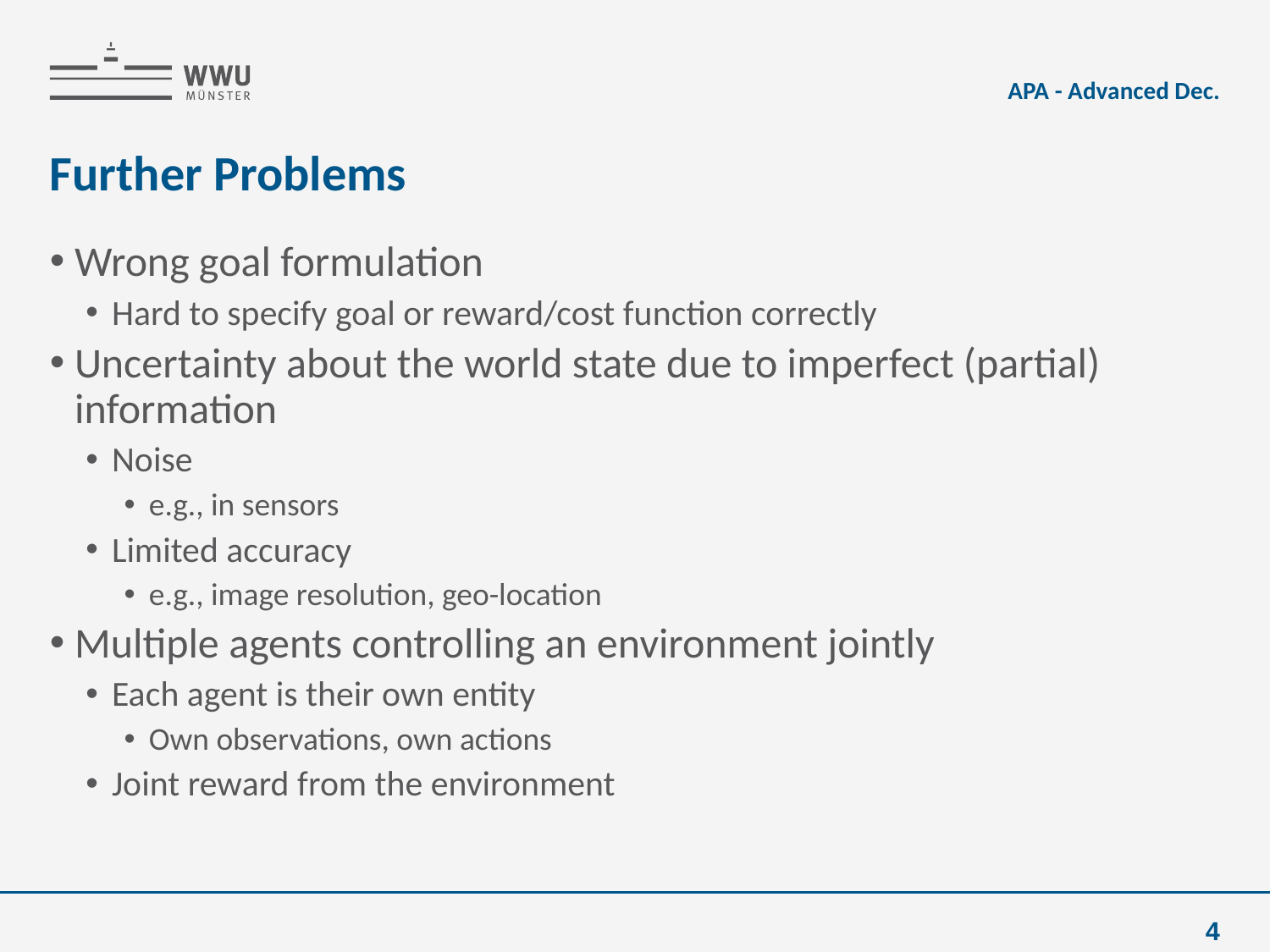

APA - Advanced Dec.
# Further Problems
Wrong goal formulation
Hard to specify goal or reward/cost function correctly
Uncertainty about the world state due to imperfect (partial) information
Noise
e.g., in sensors
Limited accuracy
e.g., image resolution, geo-location
Multiple agents controlling an environment jointly
Each agent is their own entity
Own observations, own actions
Joint reward from the environment

4